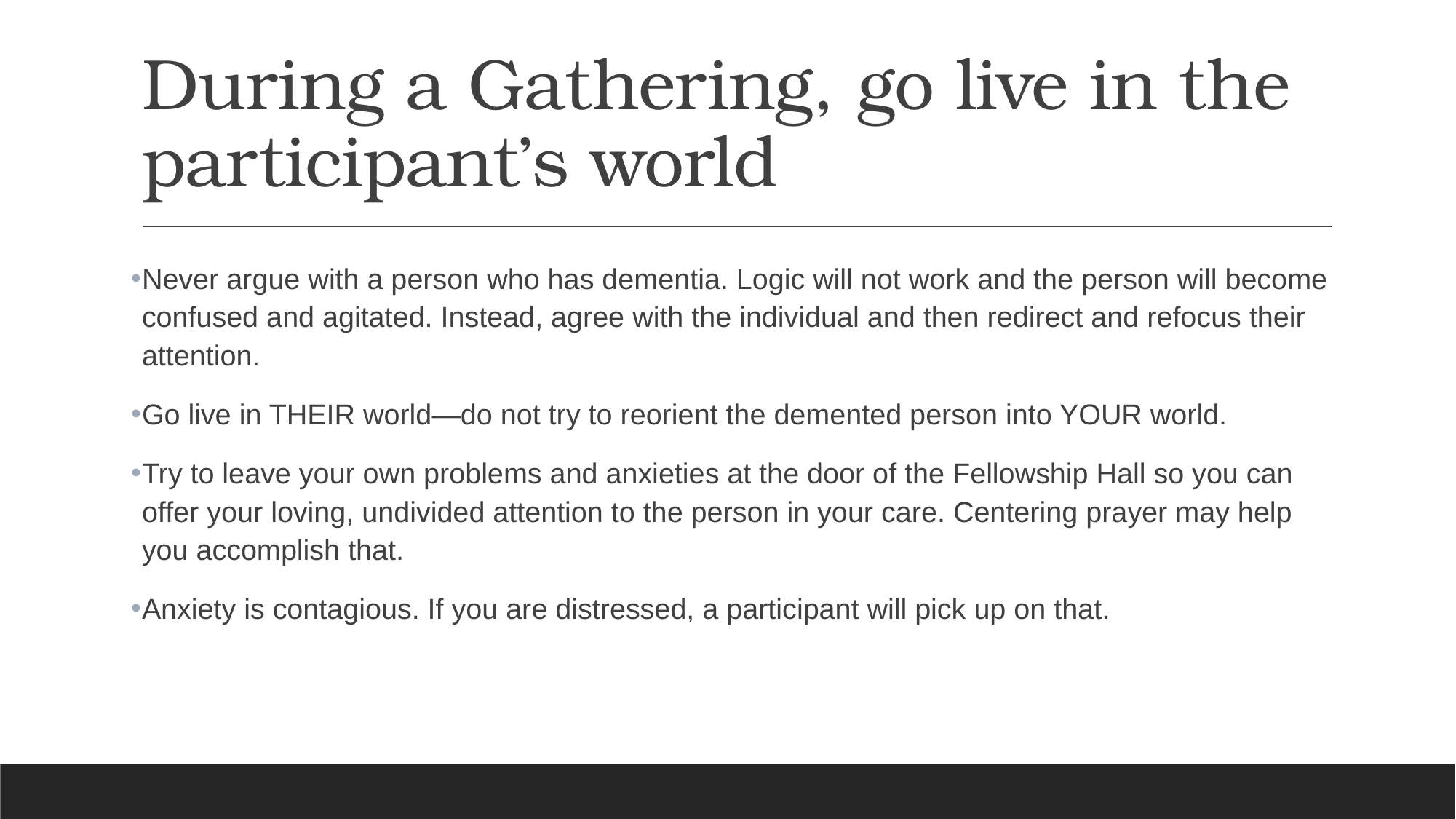

# During a Gathering, go live in the participant’s world
Never argue with a person who has dementia. Logic will not work and the person will become confused and agitated. Instead, agree with the individual and then redirect and refocus their attention.
Go live in THEIR world—do not try to reorient the demented person into YOUR world.
Try to leave your own problems and anxieties at the door of the Fellowship Hall so you can offer your loving, undivided attention to the person in your care. Centering prayer may help you accomplish that.
Anxiety is contagious. If you are distressed, a participant will pick up on that.